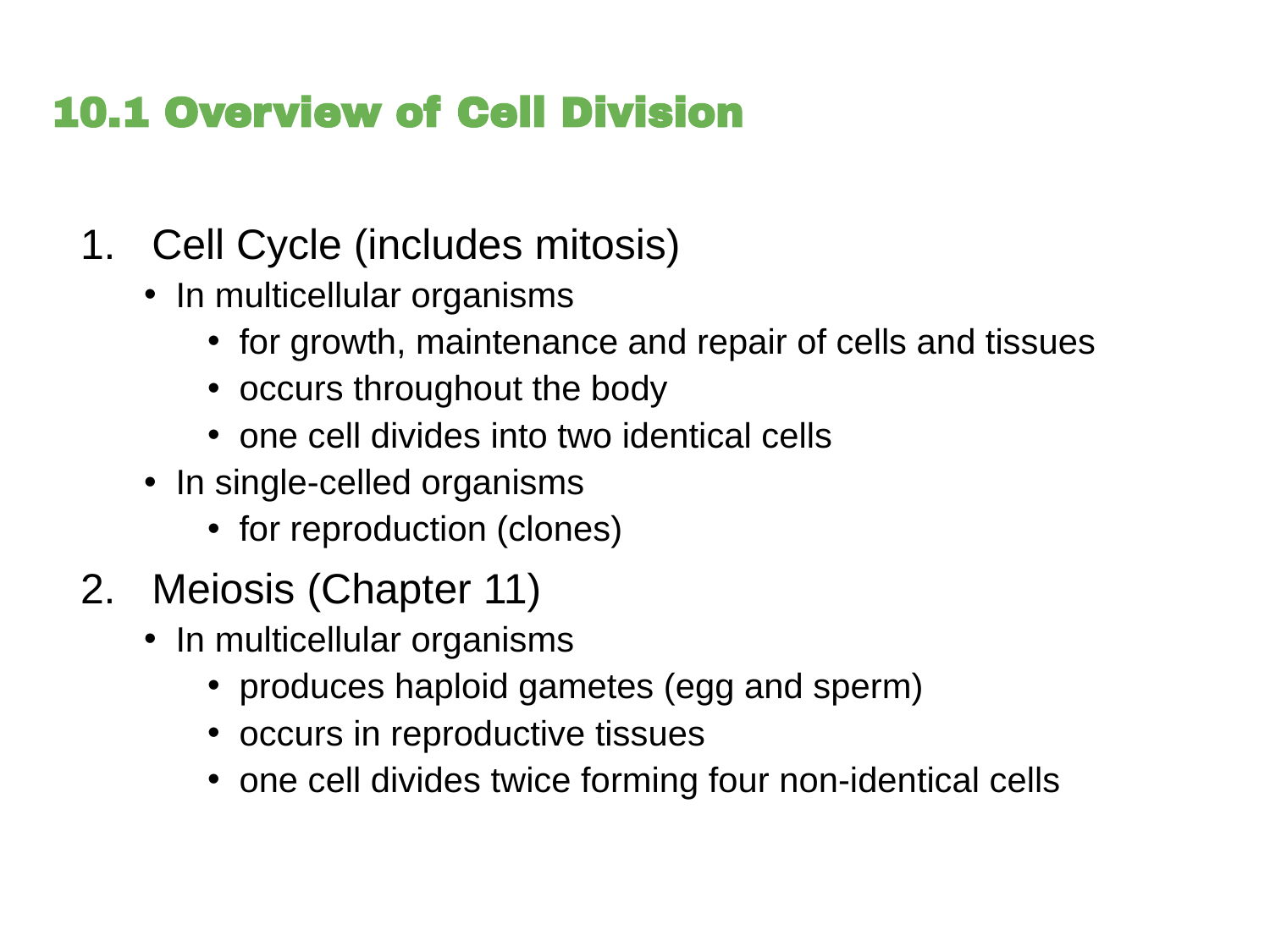

# 10.1 Overview of Cell Division
Cell Cycle (includes mitosis)
In multicellular organisms
for growth, maintenance and repair of cells and tissues
occurs throughout the body
one cell divides into two identical cells
In single-celled organisms
for reproduction (clones)
Meiosis (Chapter 11)
In multicellular organisms
produces haploid gametes (egg and sperm)
occurs in reproductive tissues
one cell divides twice forming four non-identical cells